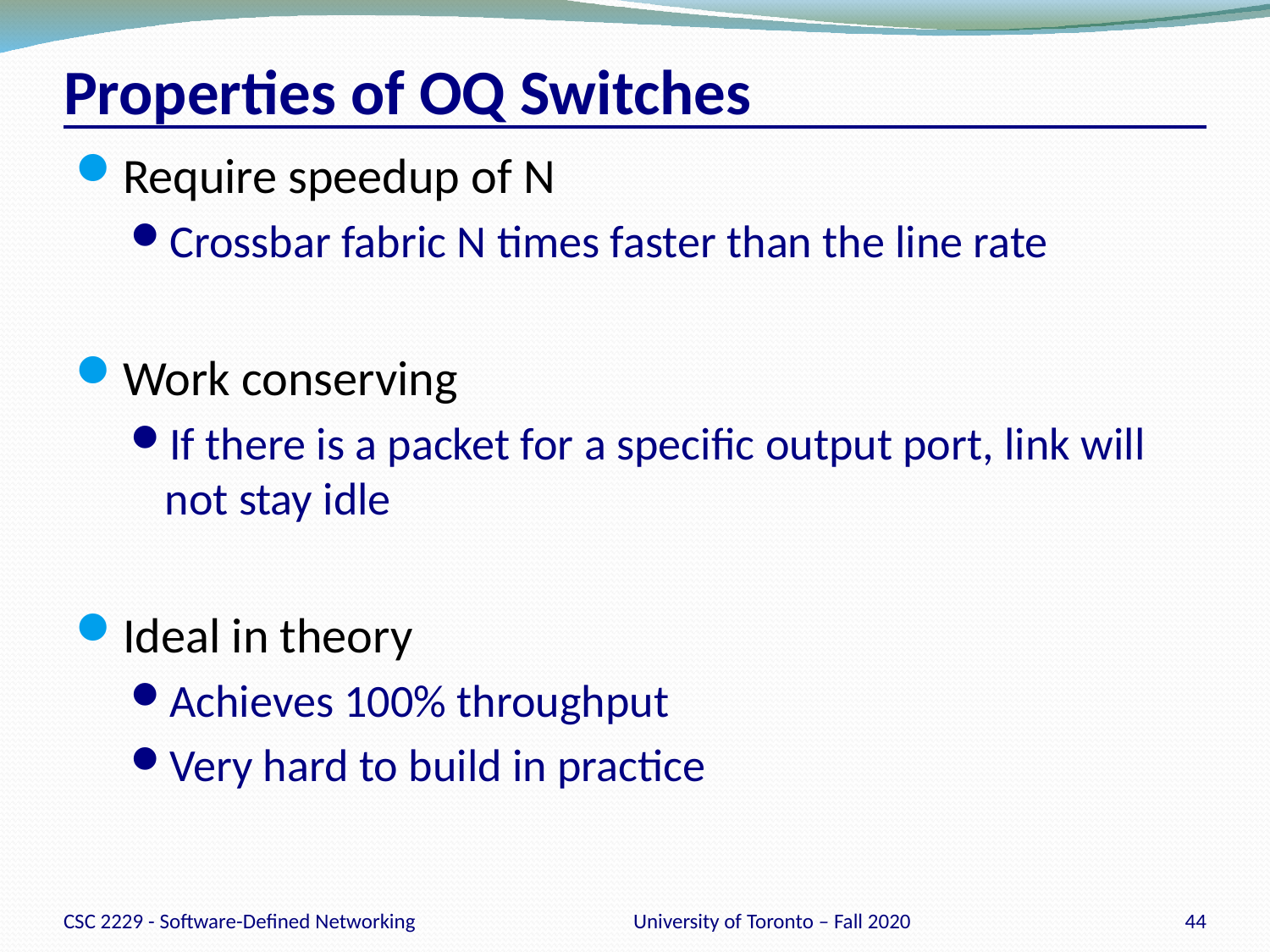

# Properties of OQ Switches
Require speedup of N
Crossbar fabric N times faster than the line rate

Work conserving
If there is a packet for a specific output port, link will not stay idle

Ideal in theory
Achieves 100% throughput
Very hard to build in practice
CSC 2229 - Software-Defined Networking
University of Toronto – Fall 2020
44